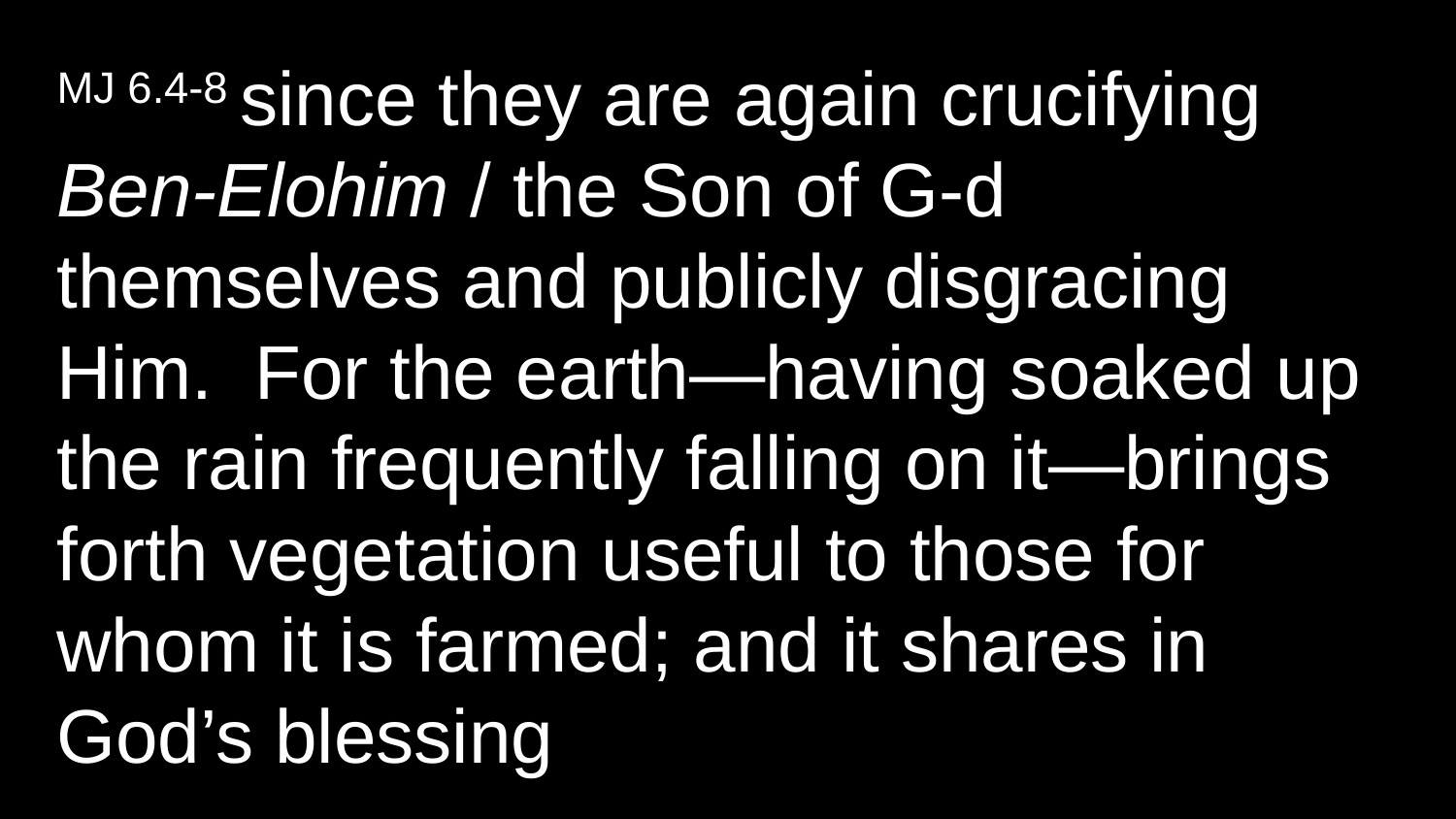

MJ 6.4-8 since they are again crucifying Ben-Elohim / the Son of G-d themselves and publicly disgracing Him.  For the earth—having soaked up the rain frequently falling on it—brings forth vegetation useful to those for whom it is farmed; and it shares in God’s blessing